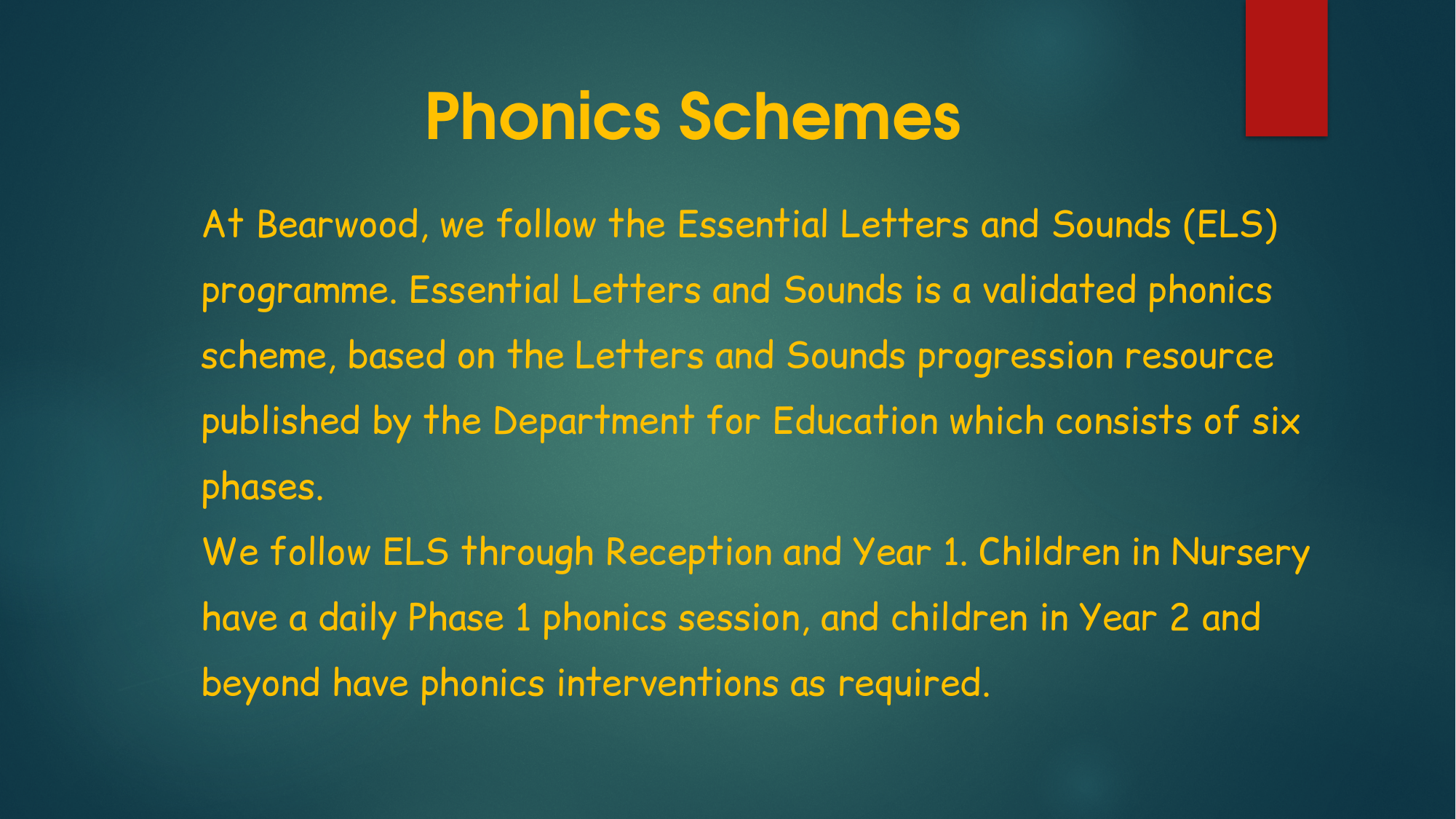

# Phonics Schemes
At Bearwood, we follow the Essential Letters and Sounds (ELS) programme. Essential Letters and Sounds is a validated phonics scheme, based on the Letters and Sounds progression resource published by the Department for Education which consists of six phases.
We follow ELS through Reception and Year 1. Children in Nursery have a daily Phase 1 phonics session, and children in Year 2 and beyond have phonics interventions as required.